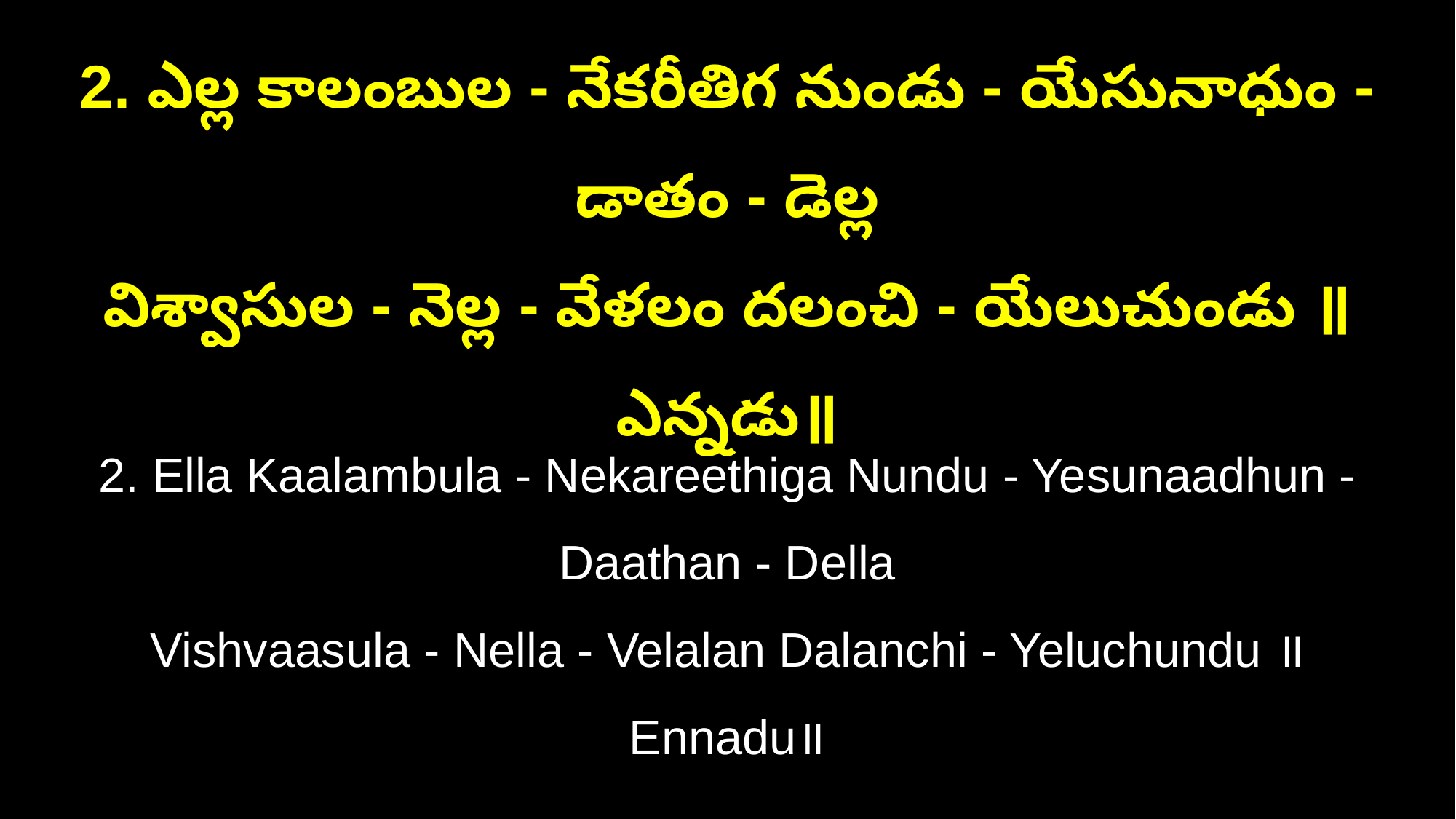

2. ఎల్ల కాలంబుల - నేకరీతిగ నుండు - యేసునాధుం - డాతం - డెల్ల
విశ్వాసుల - నెల్ల - వేళలం దలంచి - యేలుచుండు ॥ఎన్నడు॥
2. Ella Kaalambula - Nekareethiga Nundu - Yesunaadhun - Daathan - Della
Vishvaasula - Nella - Velalan Dalanchi - Yeluchundu ॥Ennadu॥